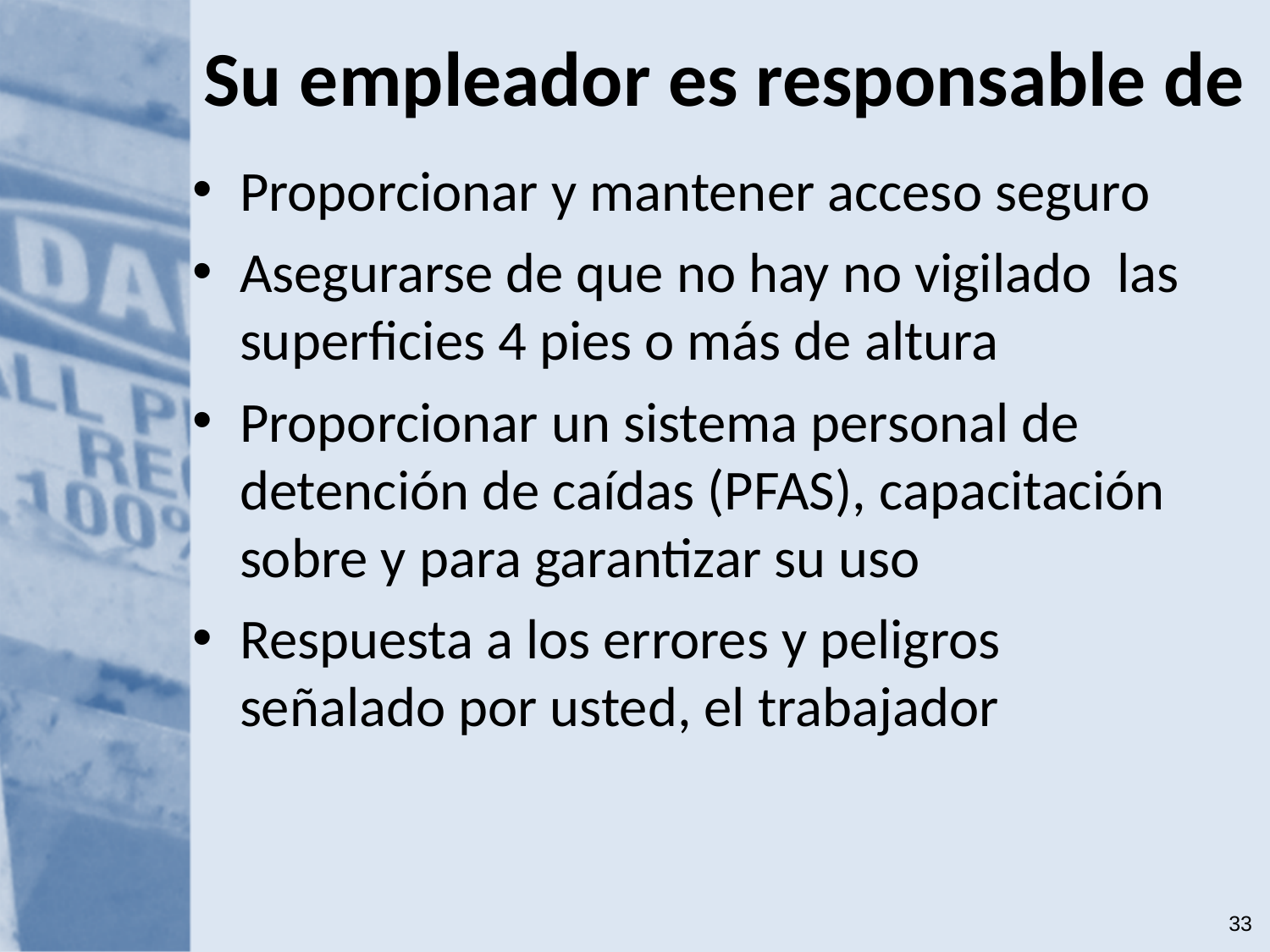

# Su empleador es responsable de
Proporcionar y mantener acceso seguro
Asegurarse de que no hay no vigilado  las superficies 4 pies o más de altura
Proporcionar un sistema personal de detención de caídas (PFAS), capacitación sobre y para garantizar su uso
Respuesta a los errores y peligros señalado por usted, el trabajador